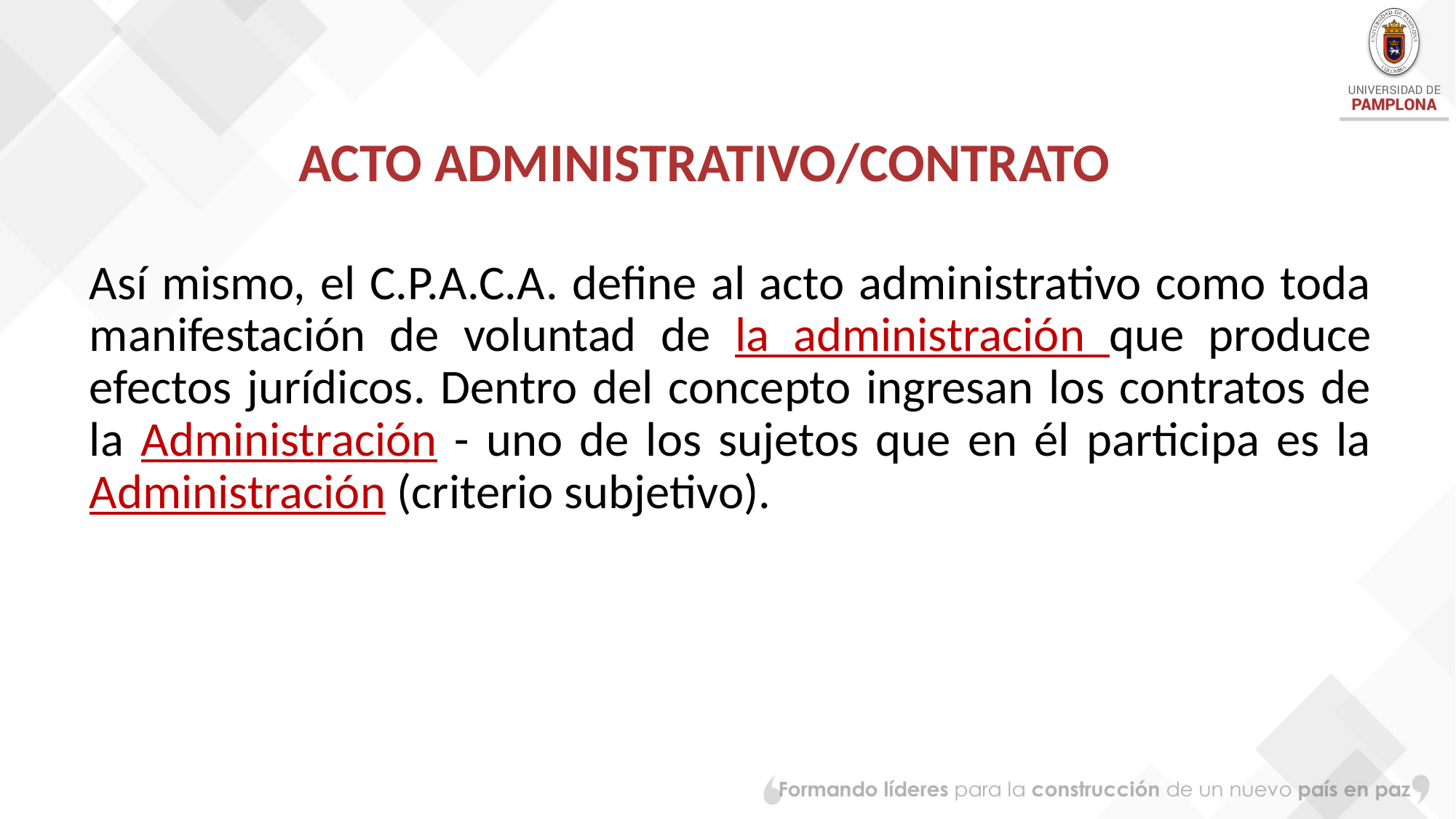

# ACTO ADMINISTRATIVO/CONTRATO
Así mismo, el C.P.A.C.A. define al acto administrativo como toda manifestación de voluntad de la administración que produce efectos jurídicos. Dentro del concepto ingresan los contratos de la Administración - uno de los sujetos que en él participa es la Administración (criterio subjetivo).